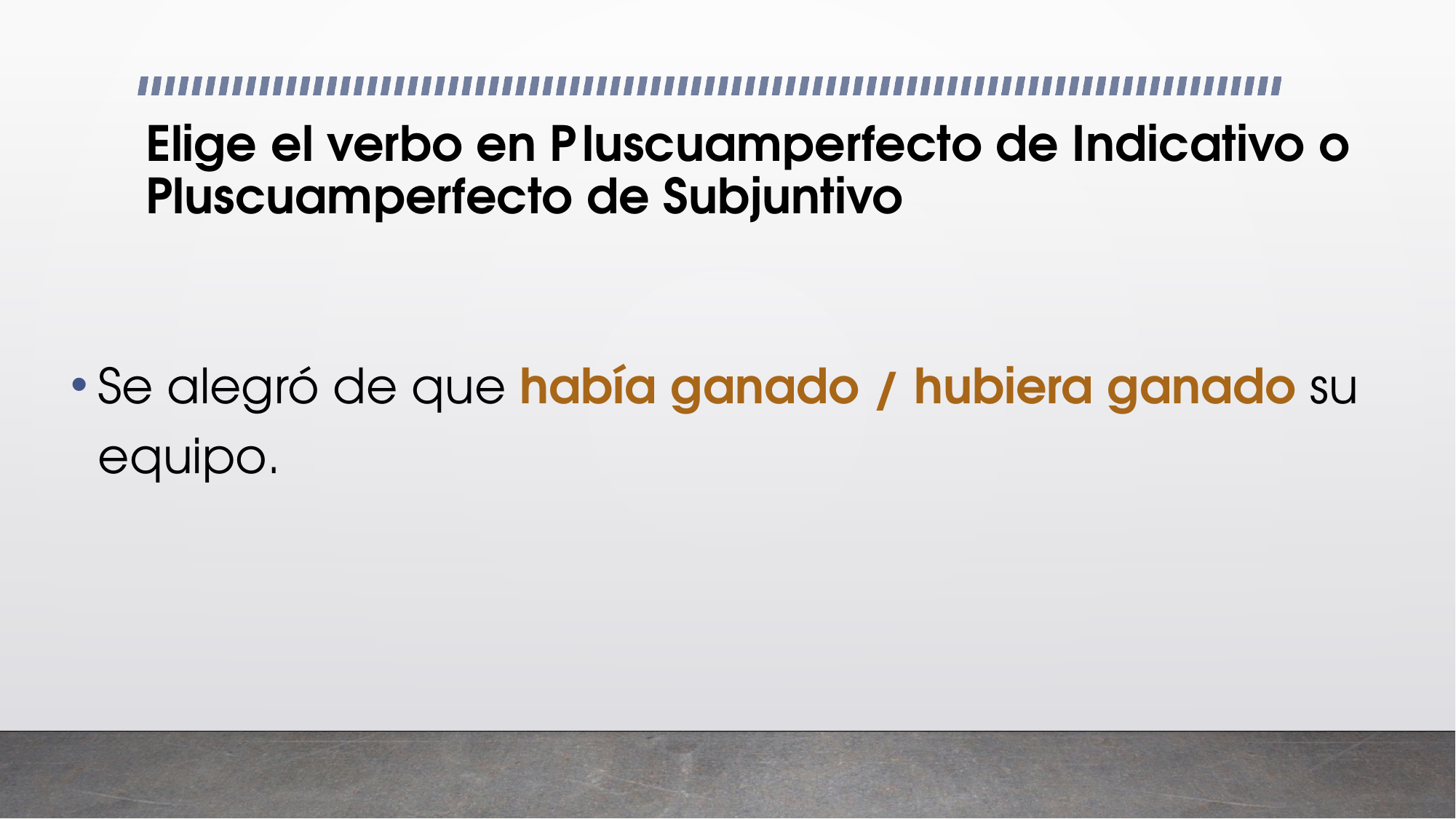

# Elige el verbo en P	luscuamperfecto de Indicativo o Pluscuamperfecto de Subjuntivo
Se alegró de que había ganado / hubiera ganado su equipo.